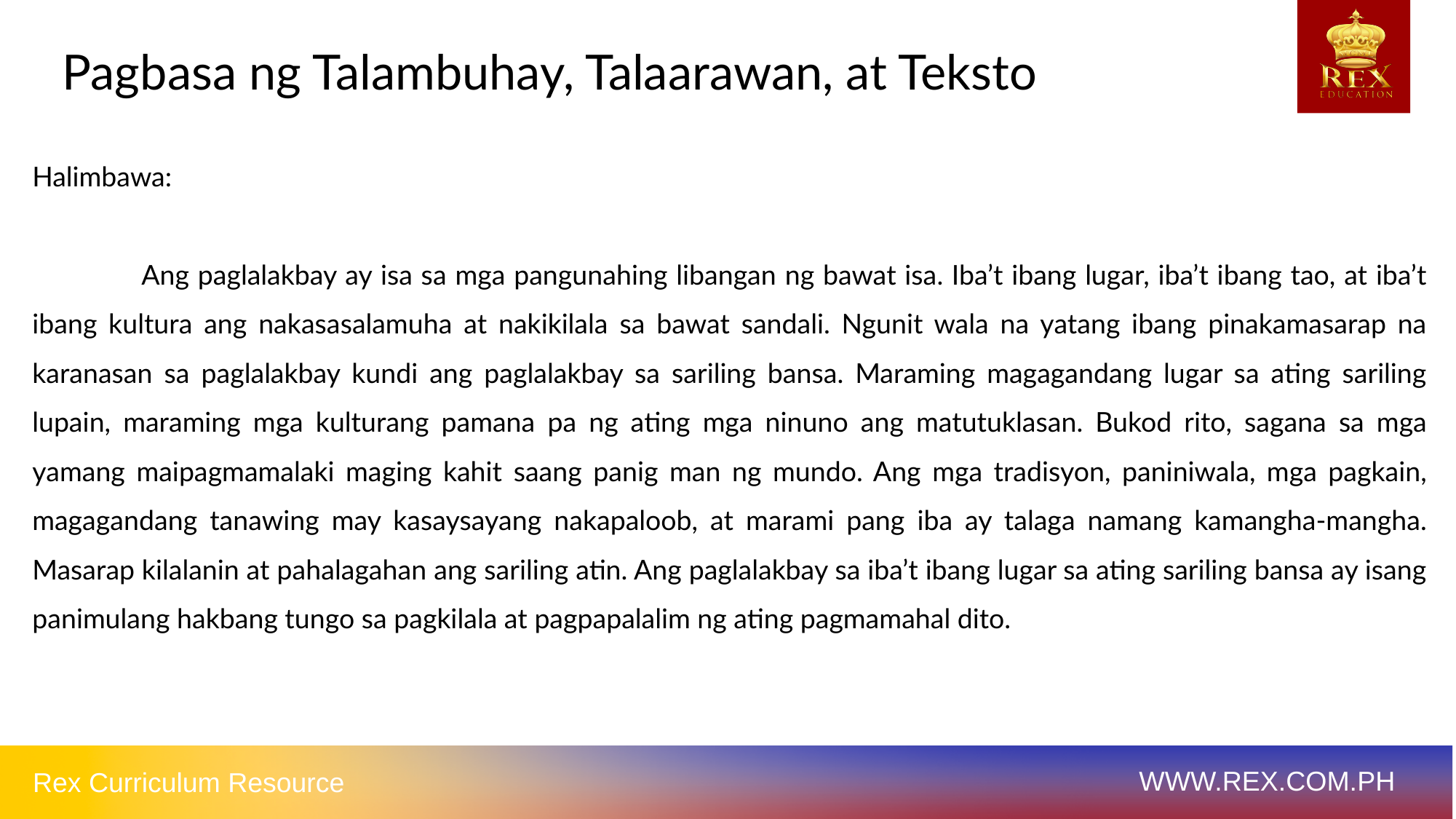

Pagbasa ng Talambuhay, Talaarawan, at Teksto
Halimbawa:

	Ang paglalakbay ay isa sa mga pangunahing libangan ng bawat isa. Iba’t ibang lugar, iba’t ibang tao, at iba’t ibang kultura ang nakasasalamuha at nakikilala sa bawat sandali. Ngunit wala na yatang ibang pinakamasarap na karanasan sa paglalakbay kundi ang paglalakbay sa sariling bansa. Maraming magagandang lugar sa ating sariling lupain, maraming mga kulturang pamana pa ng ating mga ninuno ang matutuklasan. Bukod rito, sagana sa mga yamang maipagmamalaki maging kahit saang panig man ng mundo. Ang mga tradisyon, paniniwala, mga pagkain, magagandang tanawing may kasaysayang nakapaloob, at marami pang iba ay talaga namang kamangha-mangha. Masarap kilalanin at pahalagahan ang sariling atin. Ang paglalakbay sa iba’t ibang lugar sa ating sariling bansa ay isang panimulang hakbang tungo sa pagkilala at pagpapalalim ng ating pagmamahal dito.